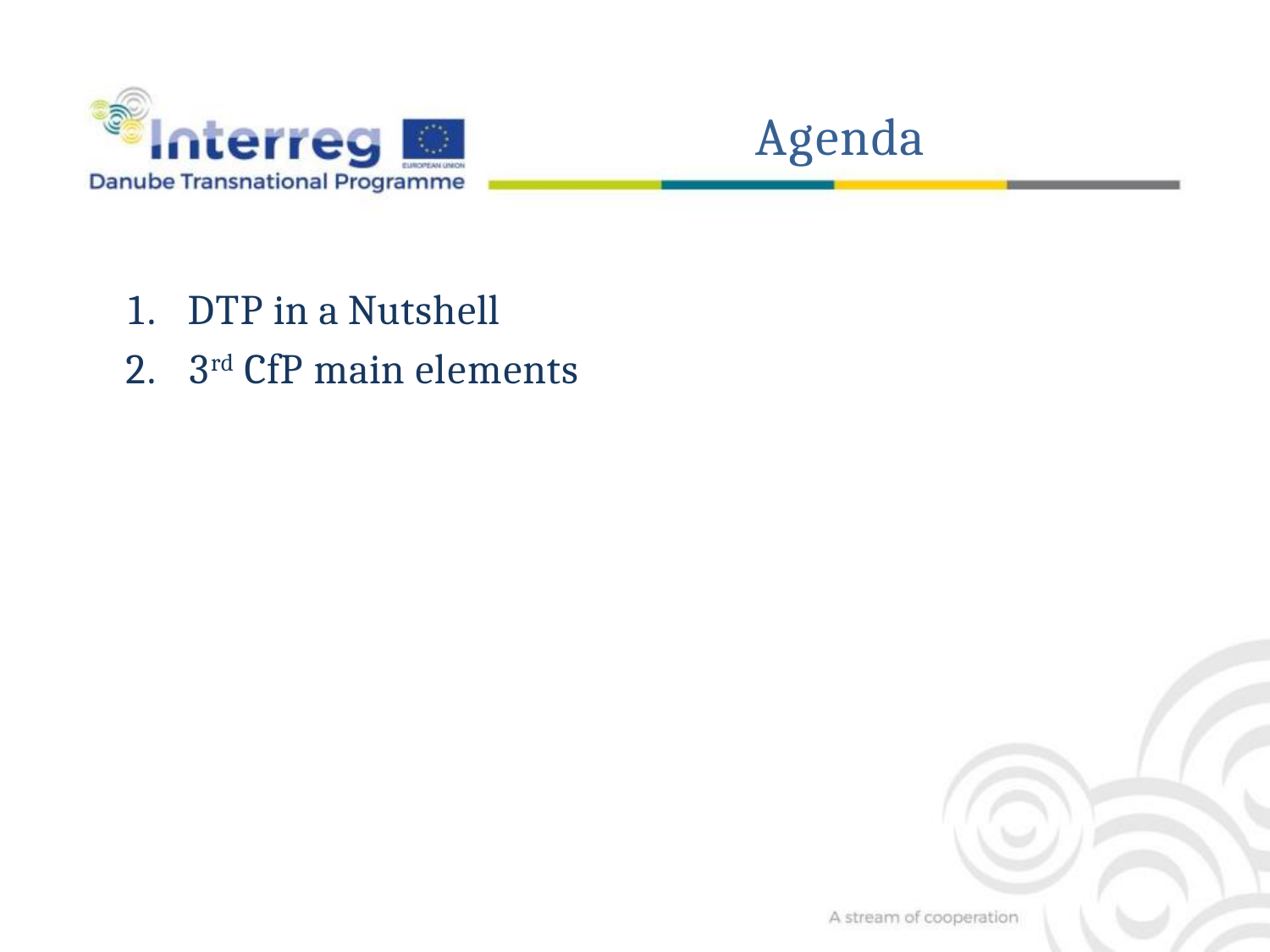

Agenda

DTP in a Nutshell
3rd CfP main elements